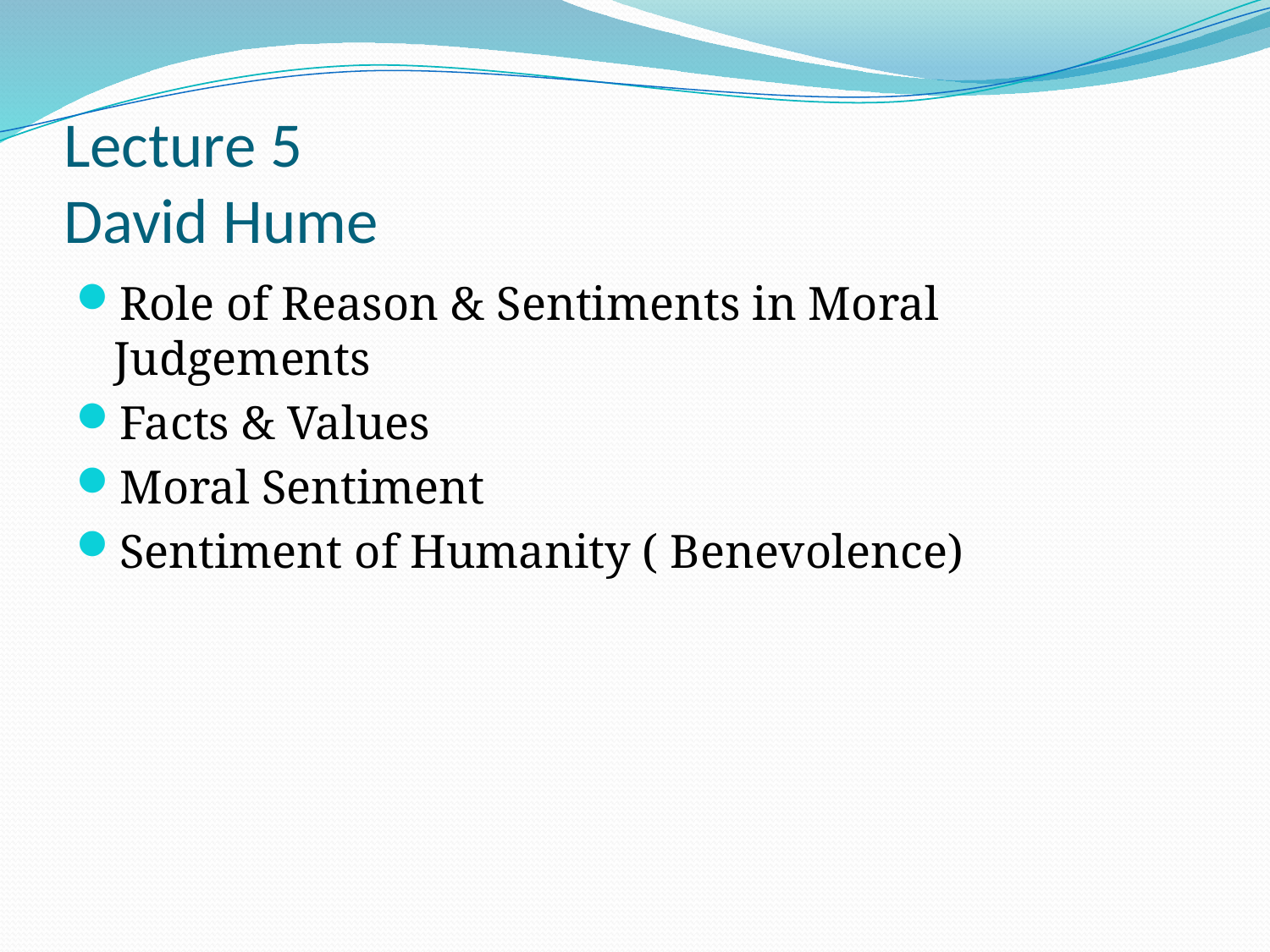

# Lecture 5 David Hume
Role of Reason & Sentiments in Moral Judgements
Facts & Values
Moral Sentiment
Sentiment of Humanity ( Benevolence)